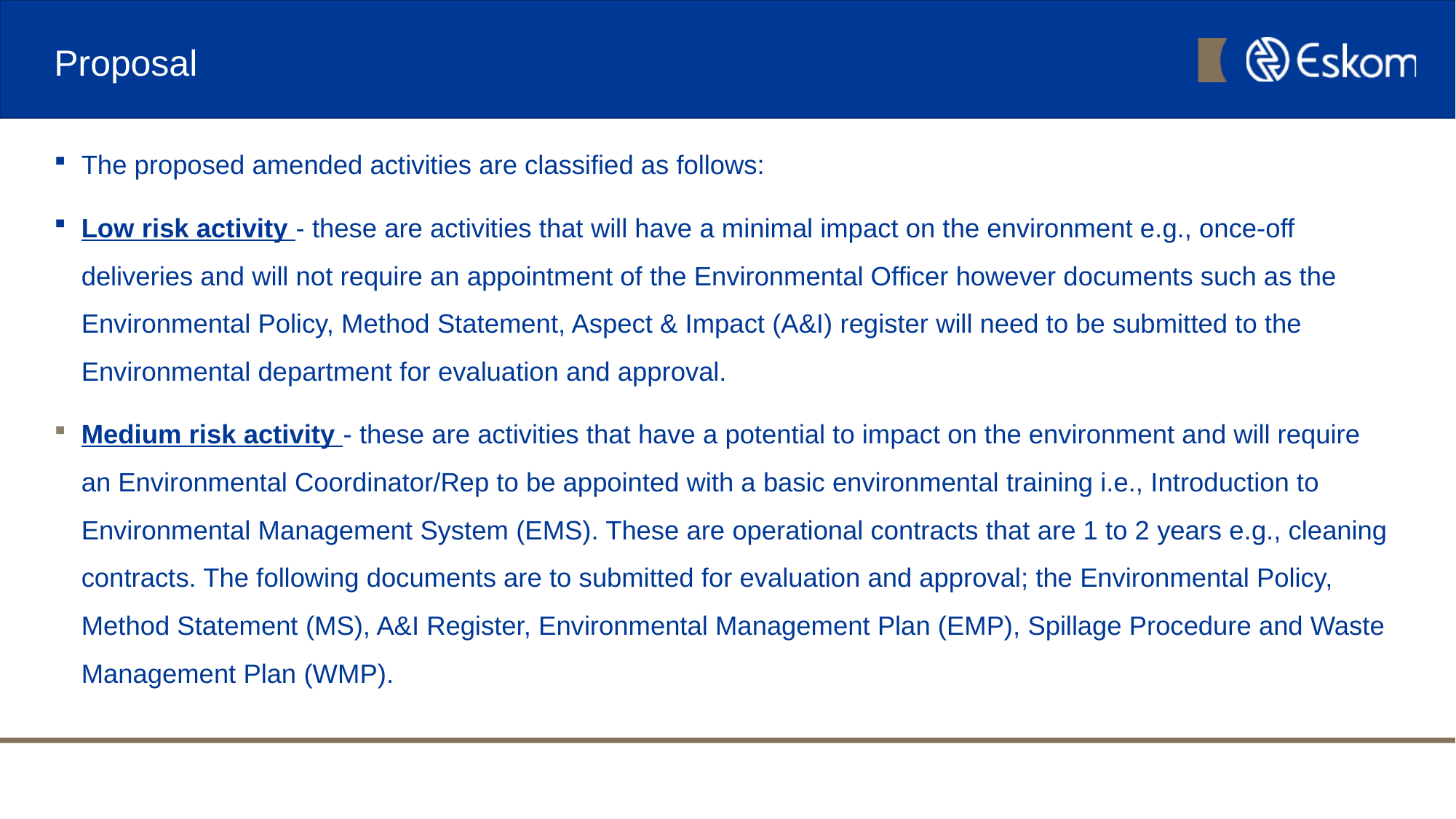

# Proposal
The proposed amended activities are classified as follows:
Low risk activity - these are activities that will have a minimal impact on the environment e.g., once-off deliveries and will not require an appointment of the Environmental Officer however documents such as the Environmental Policy, Method Statement, Aspect & Impact (A&I) register will need to be submitted to the Environmental department for evaluation and approval.
Medium risk activity - these are activities that have a potential to impact on the environment and will require an Environmental Coordinator/Rep to be appointed with a basic environmental training i.e., Introduction to Environmental Management System (EMS). These are operational contracts that are 1 to 2 years e.g., cleaning contracts. The following documents are to submitted for evaluation and approval; the Environmental Policy, Method Statement (MS), A&I Register, Environmental Management Plan (EMP), Spillage Procedure and Waste Management Plan (WMP).